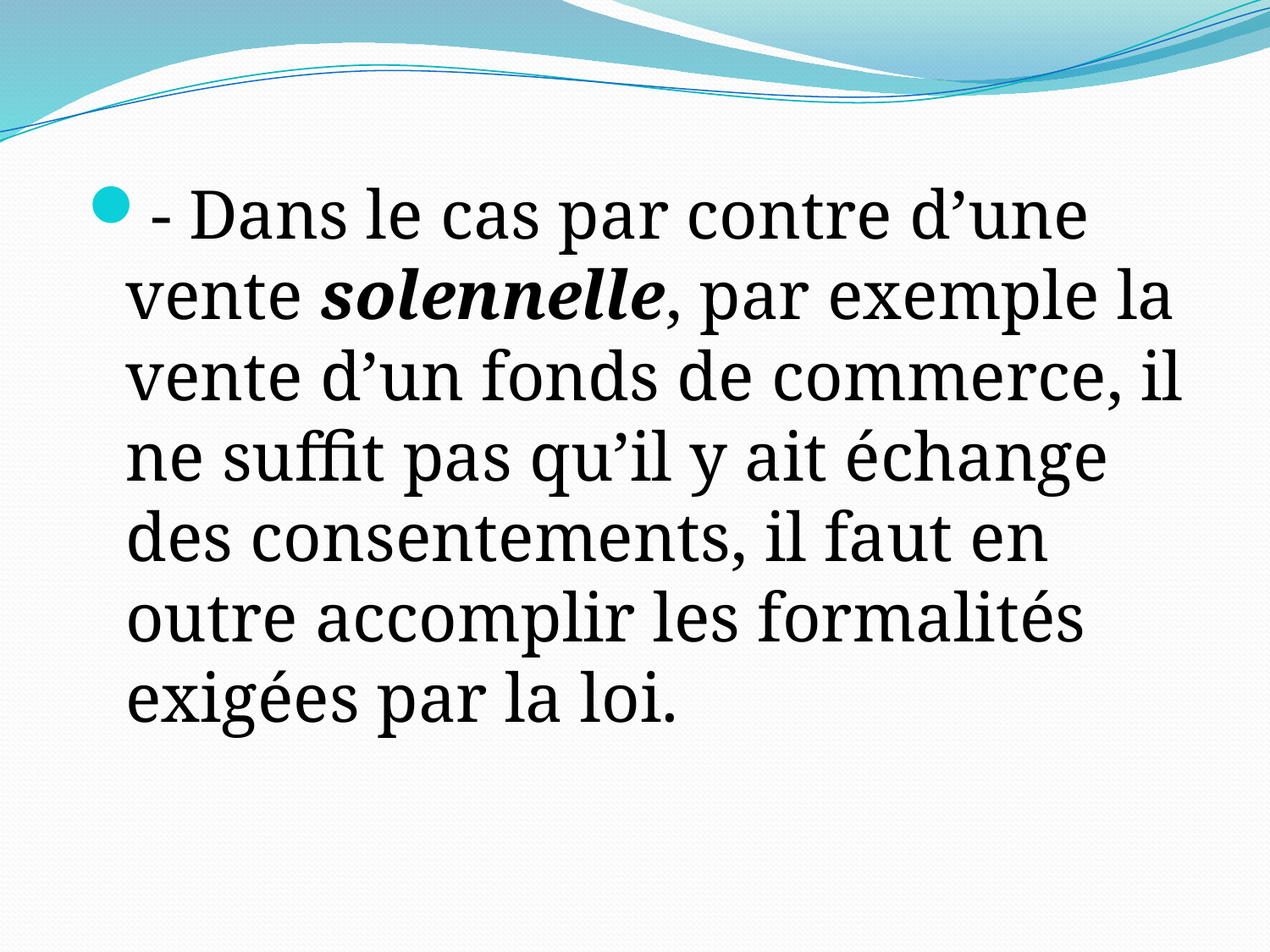

- Dans le cas par contre d’une vente solennelle, par exemple la vente d’un fonds de commerce, il ne suffit pas qu’il y ait échange des consentements, il faut en outre accomplir les formalités exigées par la loi.